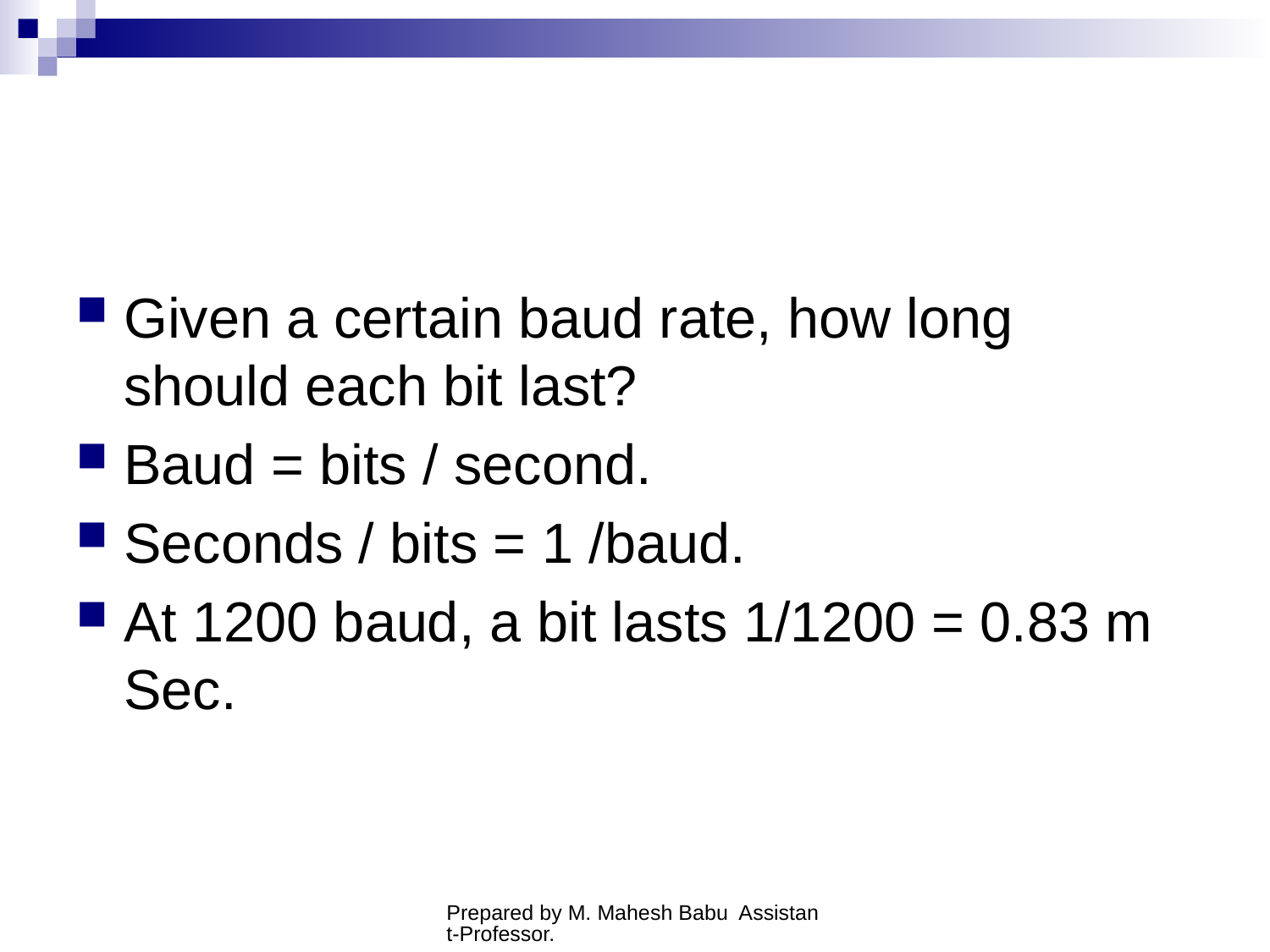

#
Given a certain baud rate, how long should each bit last?
Baud = bits / second.
Seconds / bits = 1 /baud.
At 1200 baud, a bit lasts 1/1200 = 0.83 m Sec.

Prepared by M. Mahesh Babu  Assistant-Professor.